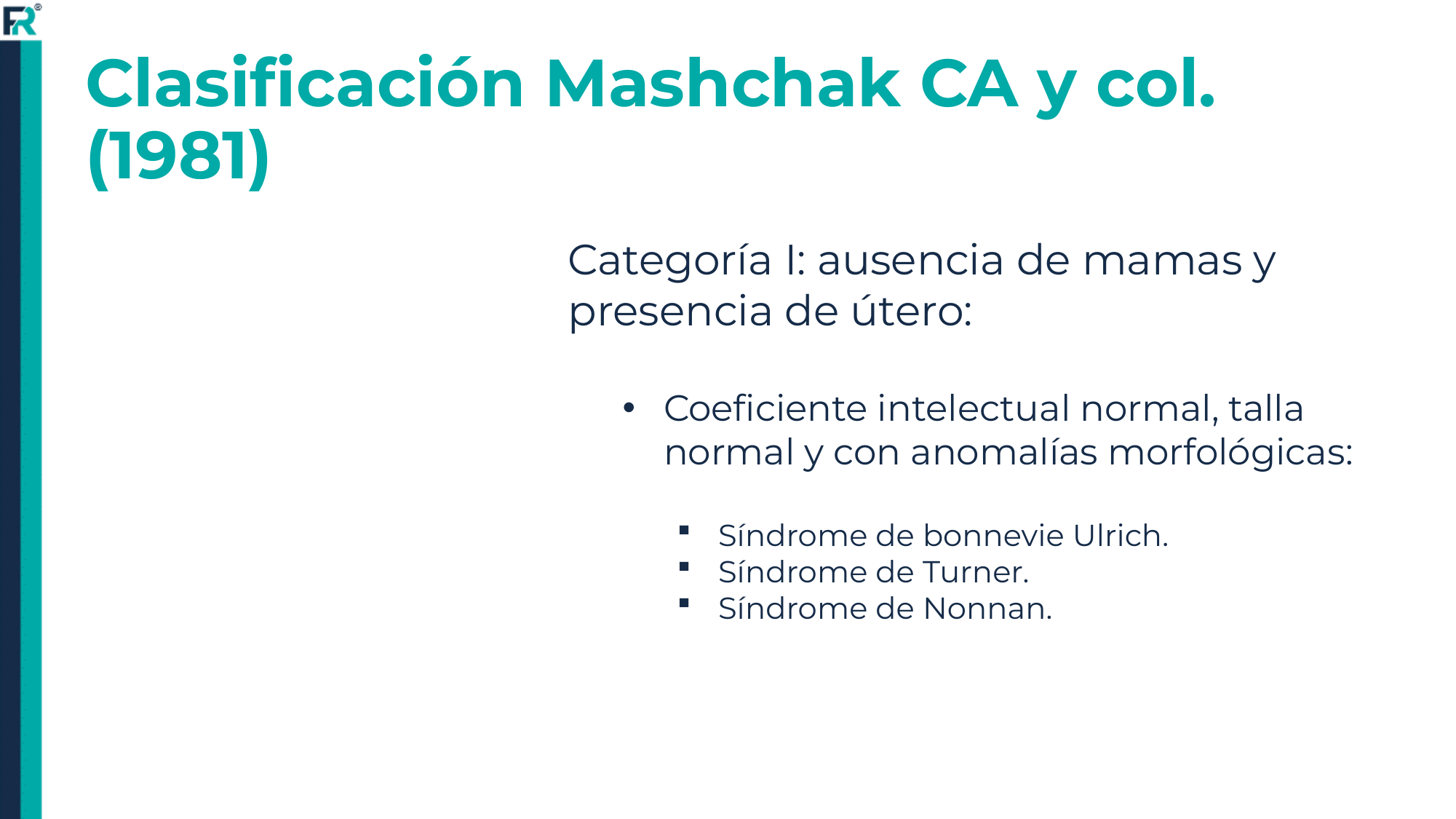

# Clasificación Mashchak CA y col. (1981)
Categoría I: ausencia de mamas y presencia de útero:

Coeficiente intelectual normal, talla normal y con anomalías morfológicas:

Síndrome de bonnevie Ulrich.
Síndrome de Turner.
Síndrome de Nonnan.